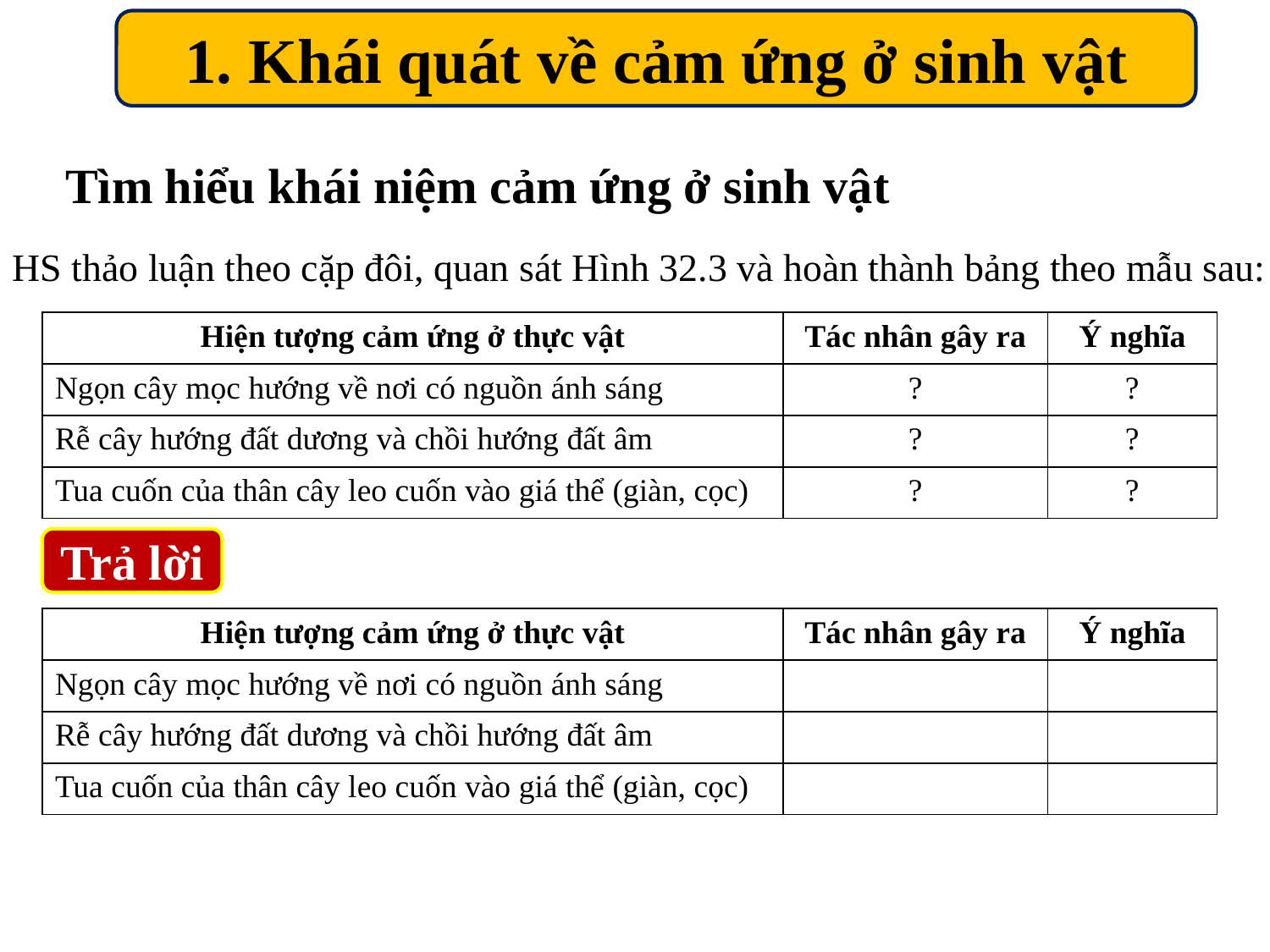

1. Khái quát về cảm ứng ở sinh vật
Tìm hiểu khái niệm cảm ứng ở sinh vật
HS thảo luận theo cặp đôi, quan sát Hình 32.3 và hoàn thành bảng theo mẫu sau:
| Hiện tượng cảm ứng ở thực vật | Tác nhân gây ra | Ý nghĩa |
| --- | --- | --- |
| Ngọn cây mọc hướng về nơi có nguồn ánh sáng | ? | ? |
| Rễ cây hướng đất dương và chồi hướng đất âm | ? | ? |
| Tua cuốn của thân cây leo cuốn vào giá thể (giàn, cọc) | ? | ? |
Trả lời
| Hiện tượng cảm ứng ở thực vật | Tác nhân gây ra | Ý nghĩa |
| --- | --- | --- |
| Ngọn cây mọc hướng về nơi có nguồn ánh sáng |  |  |
| Rễ cây hướng đất dương và chồi hướng đất âm |  |  |
| Tua cuốn của thân cây leo cuốn vào giá thể (giàn, cọc) |  |  |